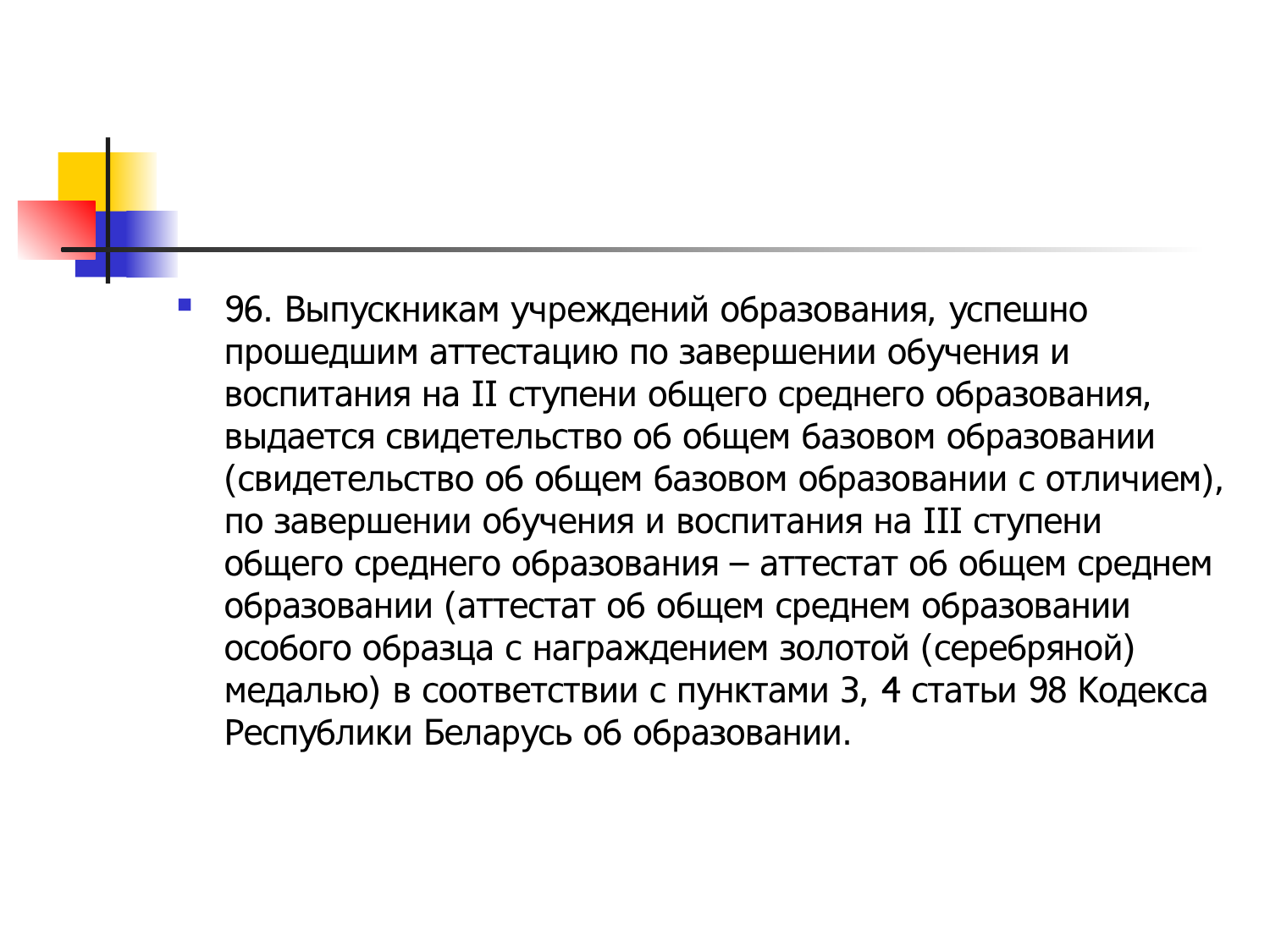

#
96. Выпускникам учреждений образования, успешно прошедшим аттестацию по завершении обучения и воспитания на II ступени общего среднего образования, выдается свидетельство об общем базовом образовании (свидетельство об общем базовом образовании с отличием), по завершении обучения и воспитания на III ступени общего среднего образования – аттестат об общем среднем образовании (аттестат об общем среднем образовании особого образца с награждением золотой (серебряной) медалью) в соответствии с пунктами 3, 4 статьи 98 Кодекса Республики Беларусь об образовании.